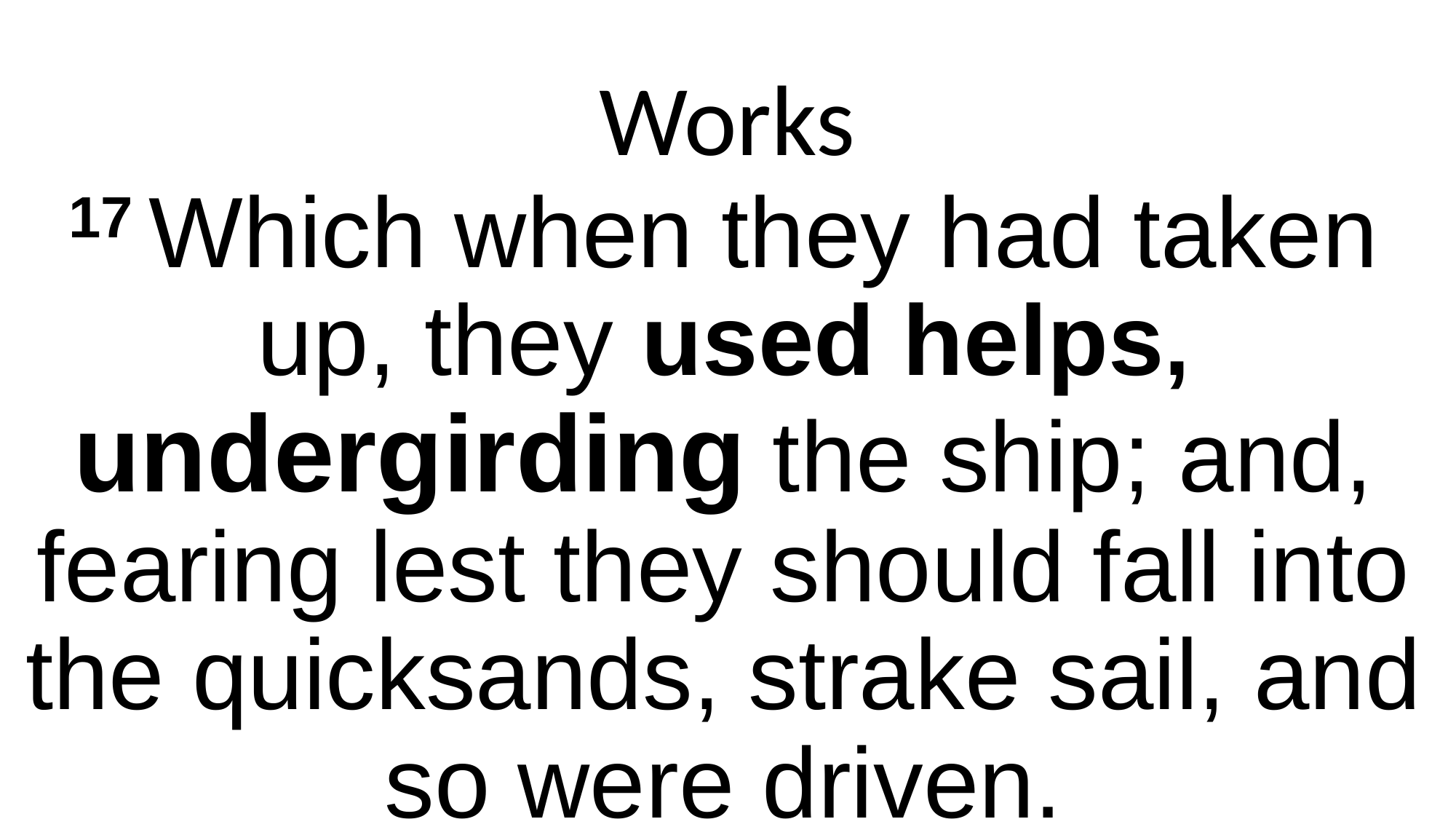

# Works
17 Which when they had taken up, they used helps, undergirding the ship; and, fearing lest they should fall into the quicksands, strake sail, and so were driven.